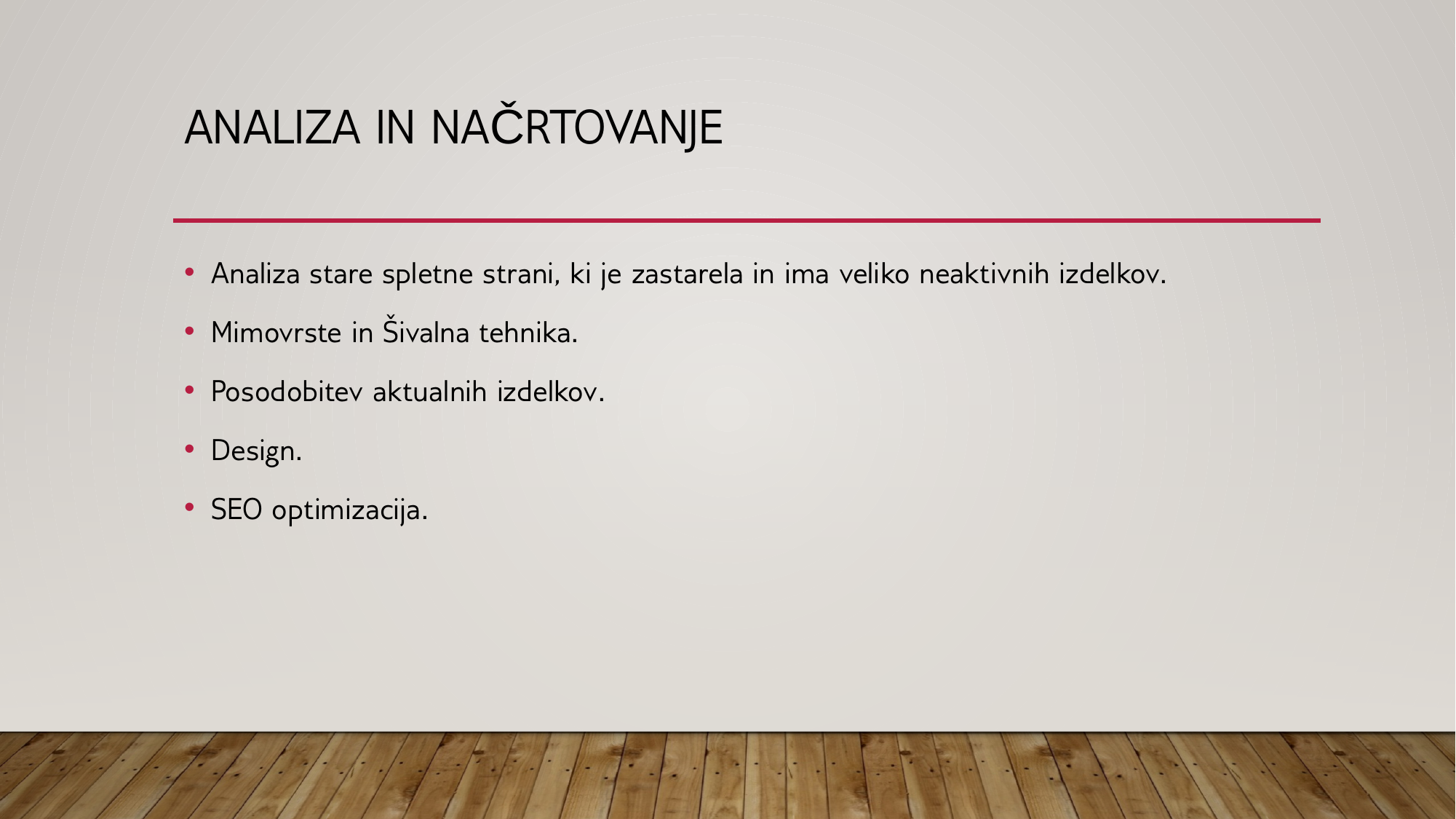

# Analiza in načrtovanje
Analiza stare spletne strani, ki je zastarela in ima veliko neaktivnih izdelkov.
Mimovrste in Šivalna tehnika.
Posodobitev aktualnih izdelkov.
Design.
SEO optimizacija.